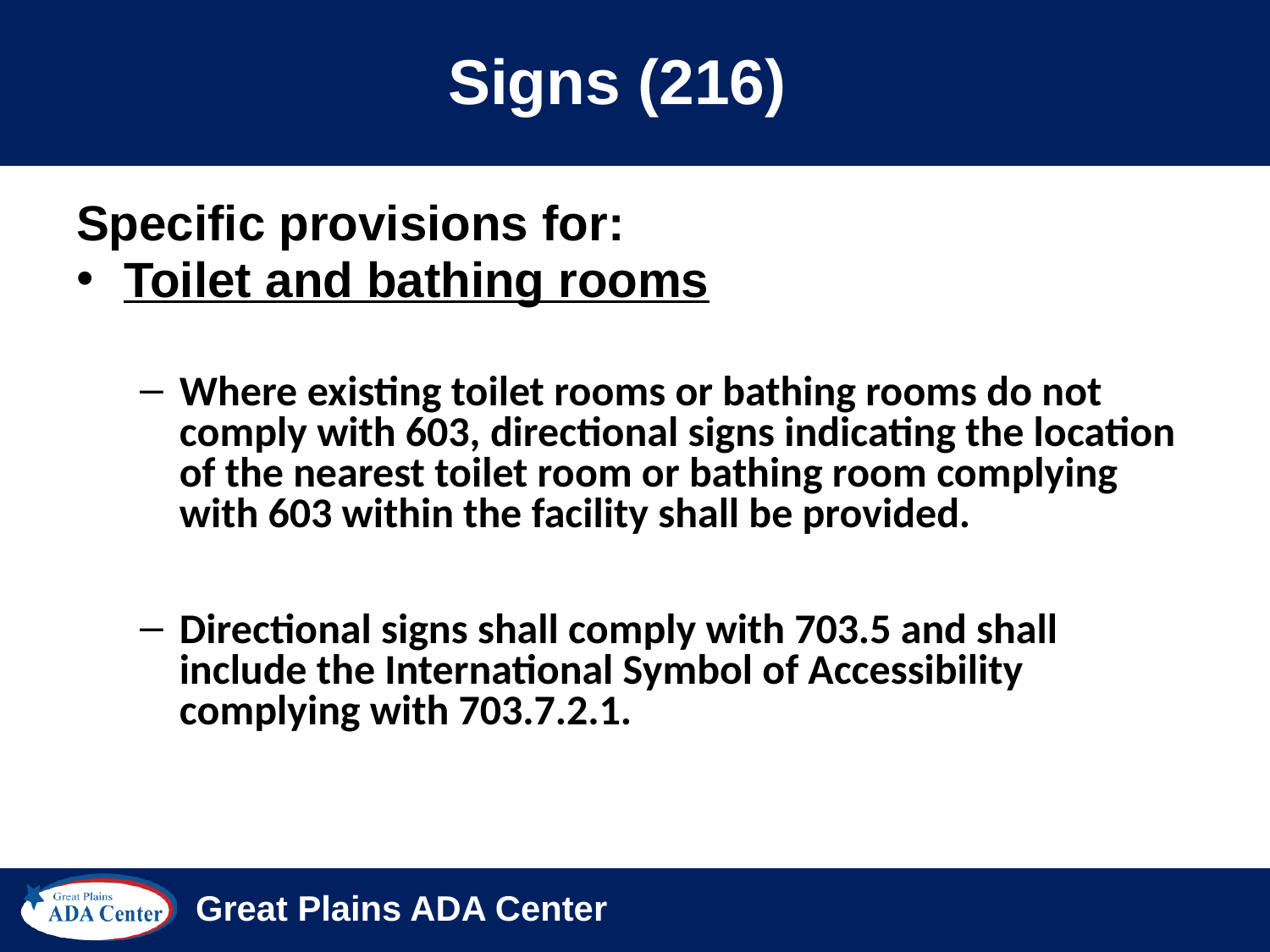

# Signs (216)
Specific provisions for:
Toilet and bathing rooms

Where existing toilet rooms or bathing rooms do not comply with 603, directional signs indicating the location of the nearest toilet room or bathing room complying with 603 within the facility shall be provided.

Directional signs shall comply with 703.5 and shall include the International Symbol of Accessibility complying with 703.7.2.1.